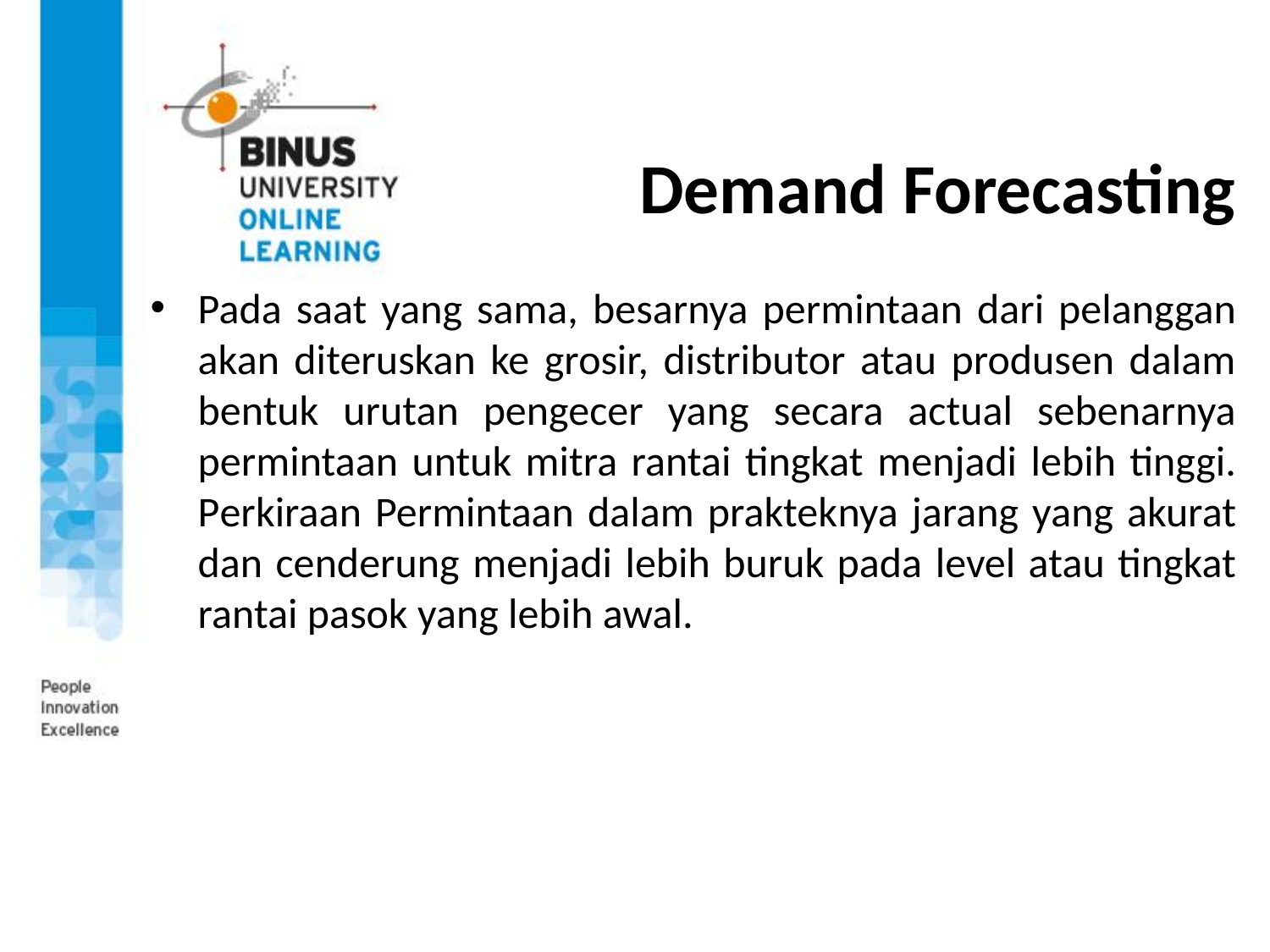

# Demand Forecasting
Pada saat yang sama, besarnya permintaan dari pelanggan akan diteruskan ke grosir, distributor atau produsen dalam bentuk urutan pengecer yang secara actual sebenarnya permintaan untuk mitra rantai tingkat menjadi lebih tinggi. Perkiraan Permintaan dalam prakteknya jarang yang akurat dan cenderung menjadi lebih buruk pada level atau tingkat rantai pasok yang lebih awal.